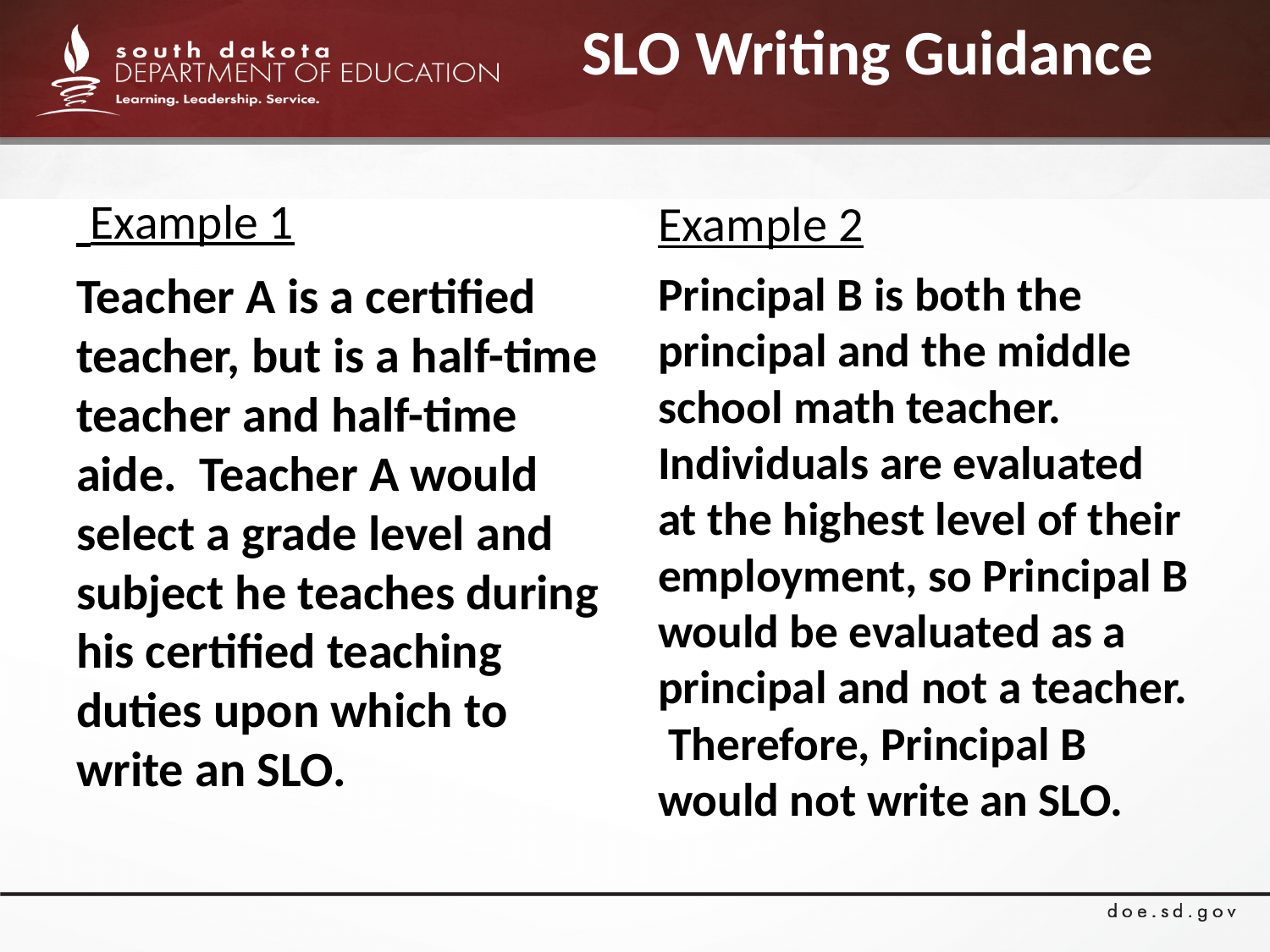

# SLO Writing Guidance
 Example 1
Example 2
Teacher A is a certified teacher, but is a half-time teacher and half-time aide.  Teacher A would select a grade level and subject he teaches during his certified teaching duties upon which to write an SLO.
Principal B is both the principal and the middle school math teacher.  Individuals are evaluated at the highest level of their employment, so Principal B would be evaluated as a principal and not a teacher.  Therefore, Principal B would not write an SLO.